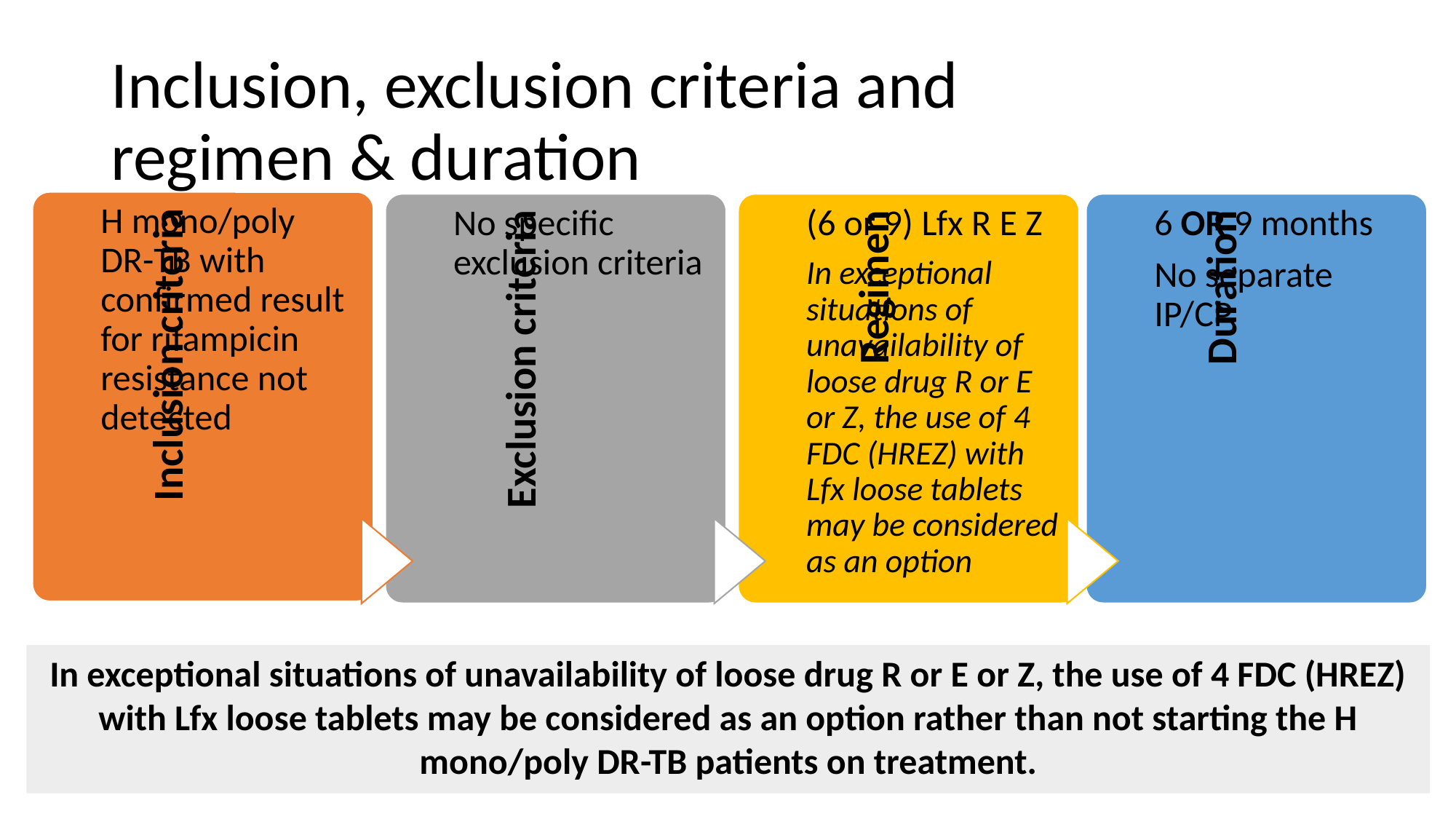

# Inclusion, exclusion criteria and regimen & duration
Inclusion criteria
H mono/poly DR-TB with confirmed result for rifampicin resistance not detected
Exclusion criteria
No specific exclusion criteria
Regimen
(6 or 9) Lfx R E Z
In exceptional situations of unavailability of loose drug R or E or Z, the use of 4 FDC (HREZ) with Lfx loose tablets may be considered as an option
Duration
6 OR 9 months
No separate IP/CP
In exceptional situations of unavailability of loose drug R or E or Z, the use of 4 FDC (HREZ) with Lfx loose tablets may be considered as an option rather than not starting the H mono/poly DR-TB patients on treatment.
154